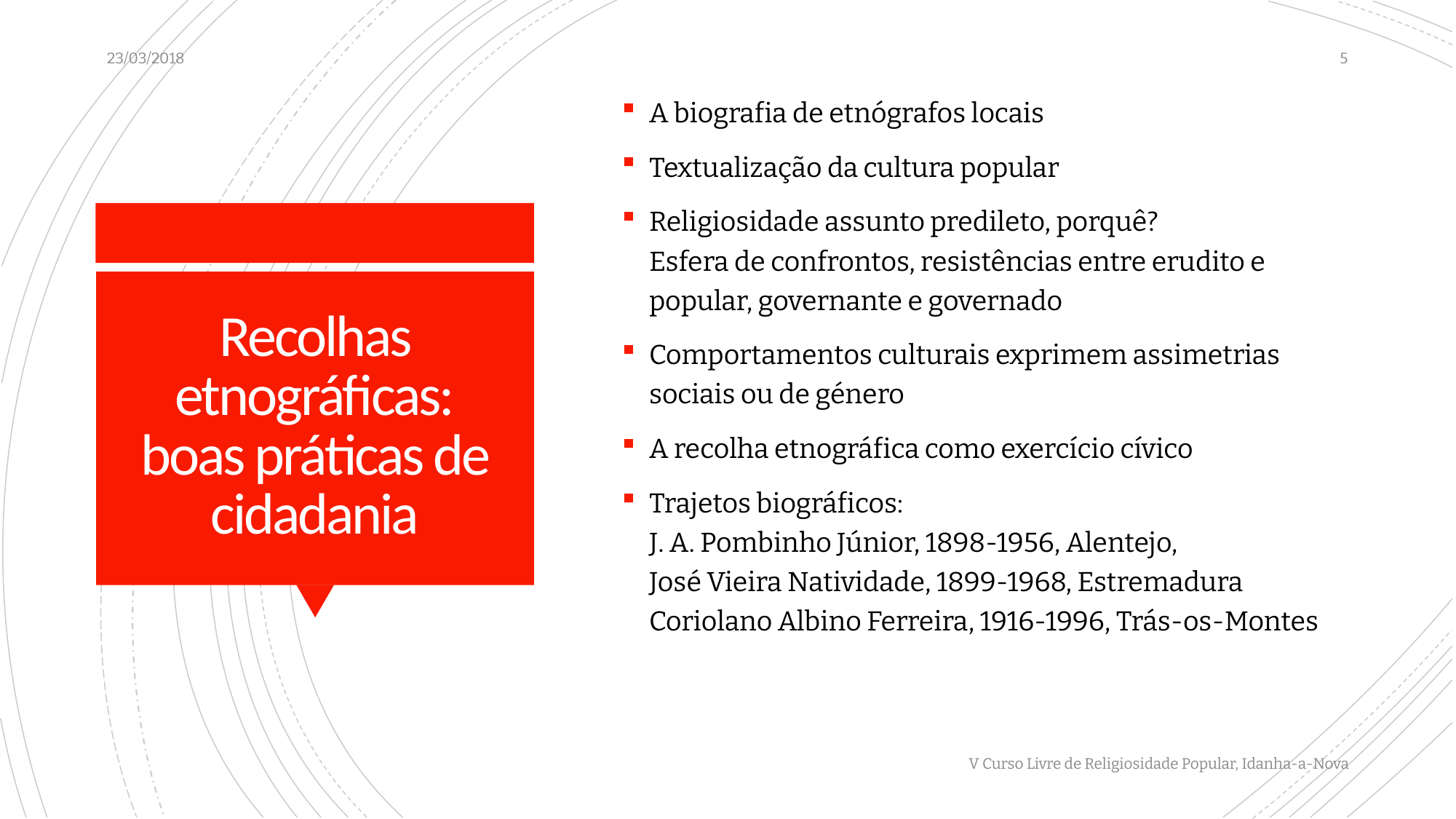

23/03/2018
5
A biografia de etnógrafos locais
Textualização da cultura popular
Religiosidade assunto predileto, porquê?
Esfera de confrontos, resistências entre erudito e popular, governante e governado
Comportamentos culturais exprimem assimetrias sociais ou de género
A recolha etnográfica como exercício cívico
Trajetos biográficos:
J. A. Pombinho Júnior, 1898-1956, Alentejo,
José Vieira Natividade, 1899-1968, Estremadura
Coriolano Albino Ferreira, 1916-1996, Trás-os-Montes

# Recolhas etnográficas: boas práticas de cidadania
V Curso Livre de Religiosidade Popular, Idanha-a-Nova